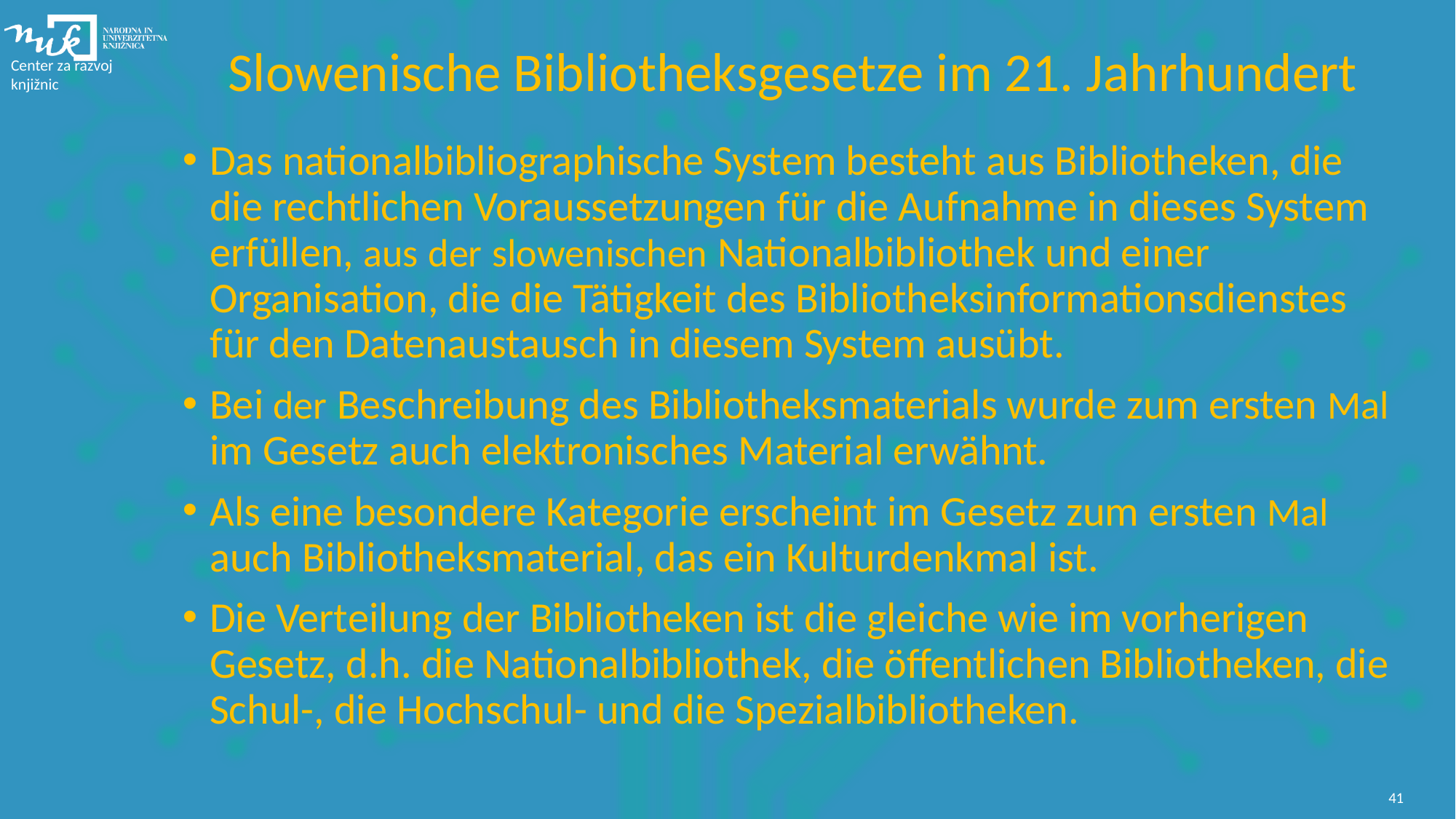

# Slowenische Bibliotheksgesetze im 21. Jahrhundert
Das nationalbibliographische System besteht aus Bibliotheken, die die rechtlichen Voraussetzungen für die Aufnahme in dieses System erfüllen, aus der slowenischen Nationalbibliothek und einer Organisation, die die Tätigkeit des Bibliotheksinformationsdienstes für den Datenaustausch in diesem System ausübt.
Bei der Beschreibung des Bibliotheksmaterials wurde zum ersten Mal im Gesetz auch elektronisches Material erwähnt.
Als eine besondere Kategorie erscheint im Gesetz zum ersten Mal auch Bibliotheksmaterial, das ein Kulturdenkmal ist.
Die Verteilung der Bibliotheken ist die gleiche wie im vorherigen Gesetz, d.h. die Nationalbibliothek, die öffentlichen Bibliotheken, die Schul-, die Hochschul- und die Spezialbibliotheken.

41